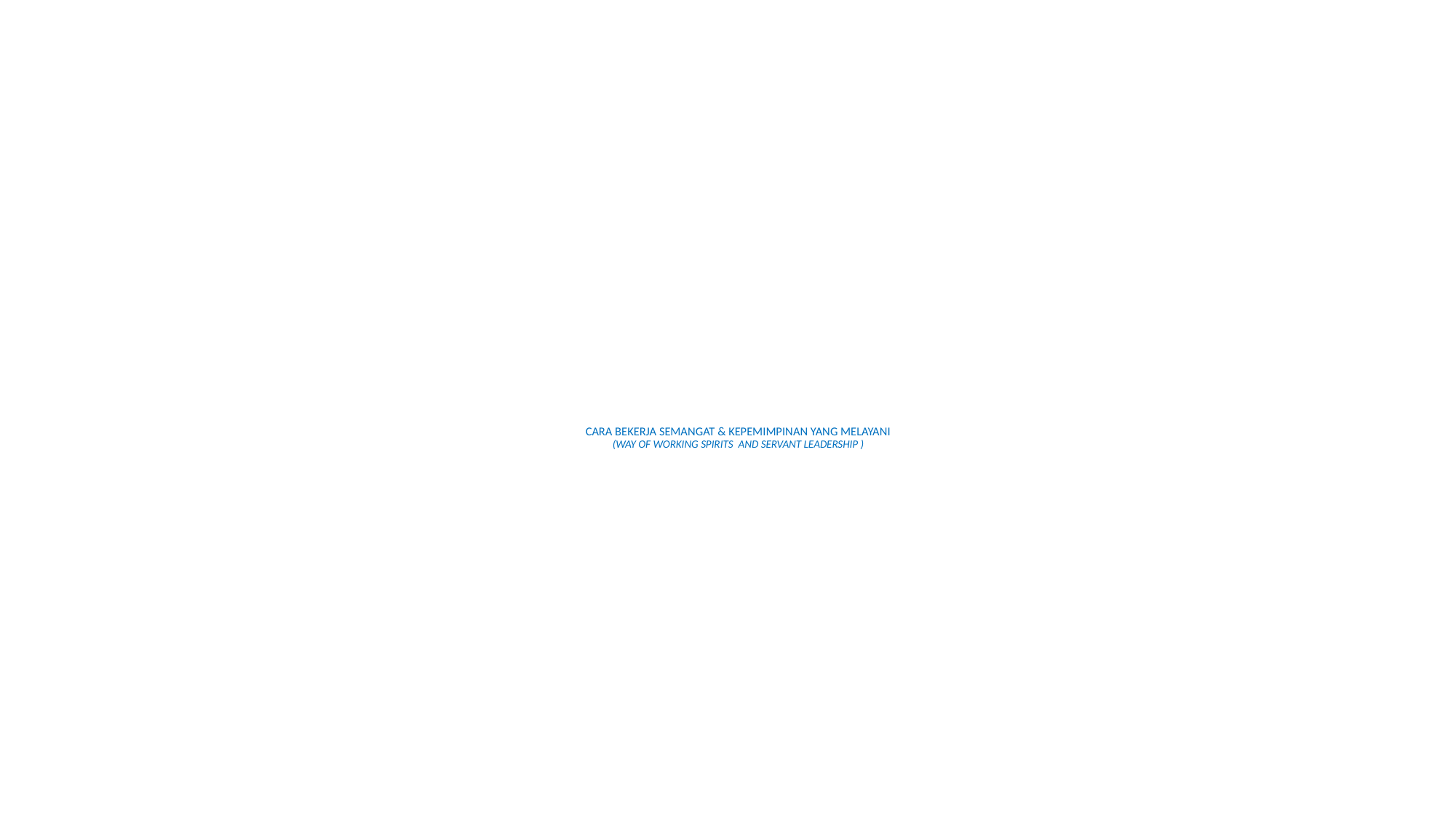

# CARA BEKERJA SEMANGAT & KEPEMIMPINAN YANG MELAYANI (WAY OF WORKING SPIRITS  AND SERVANT LEADERSHIP )